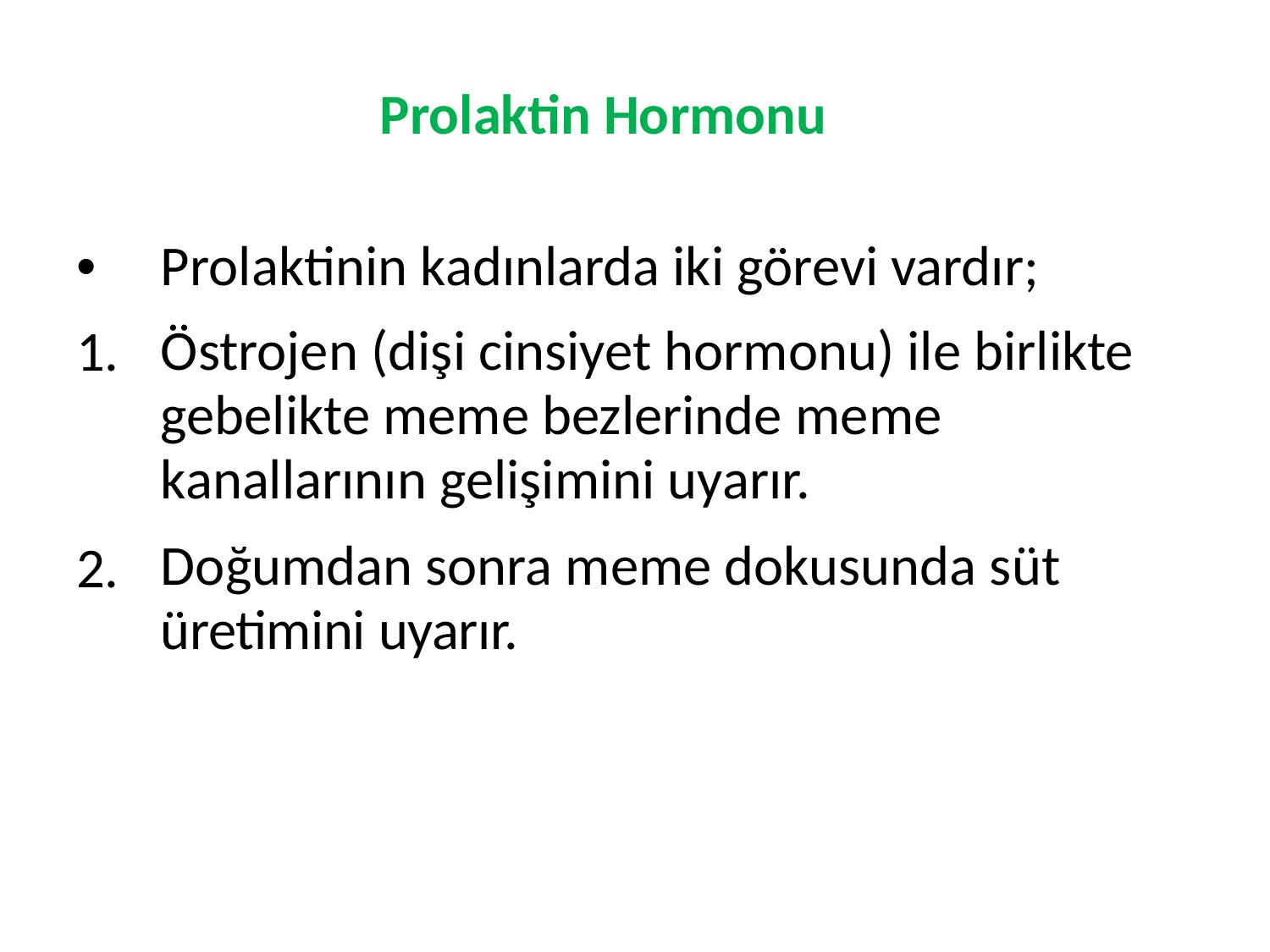

Prolaktin Hormonu
•	Prolaktinin kadınlarda iki görevi vardır;
1.
Östrojen (dişi cinsiyet hormonu) ile birlikte gebelikte meme bezlerinde meme kanallarının gelişimini uyarır.
2.
Doğumdan sonra meme dokusunda süt üretimini uyarır.